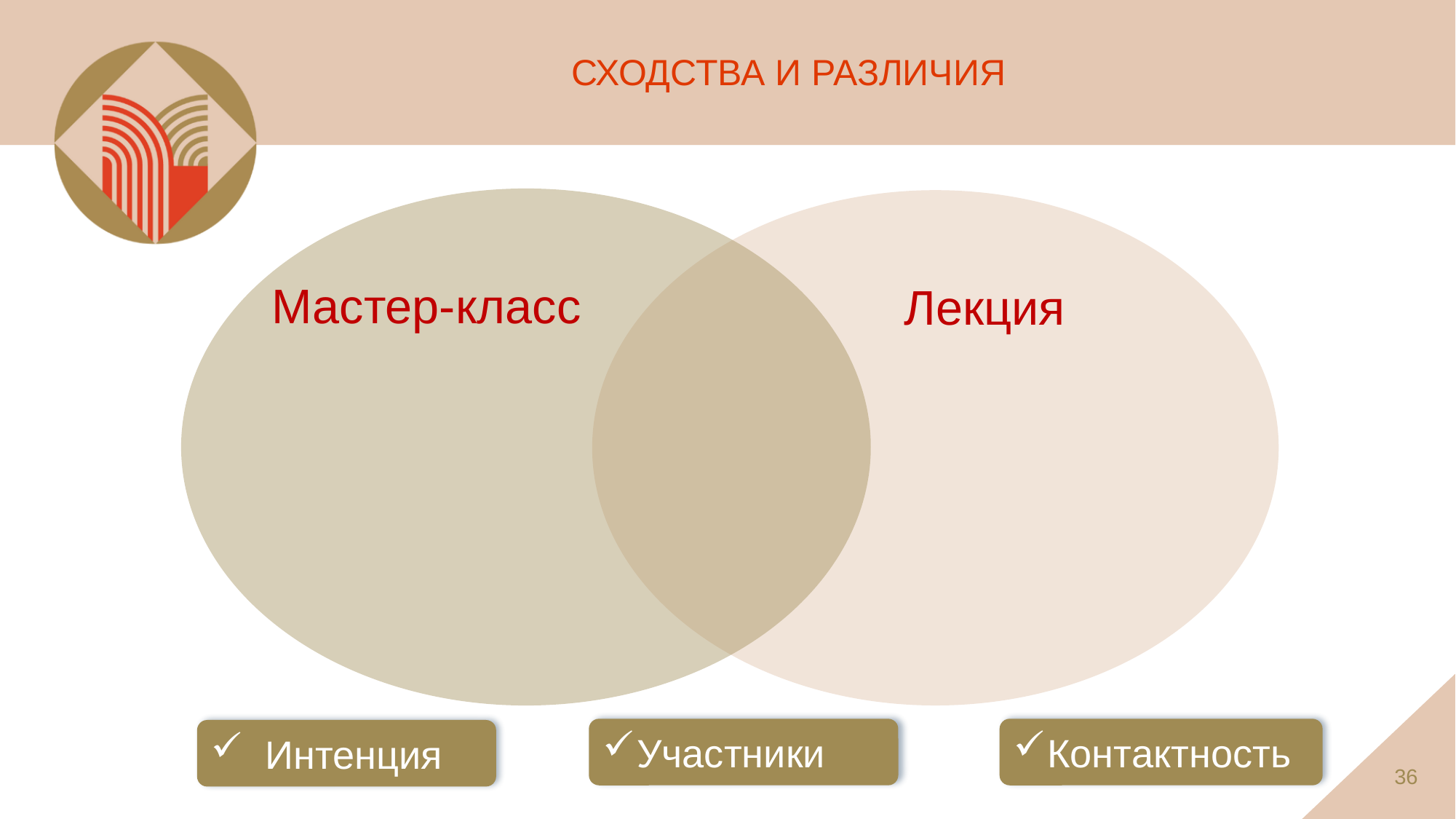

СХОДСТВА И РАЗЛИЧИЯ

Мастер-класс

Лекция

Участники
Контактность
Интенция
36